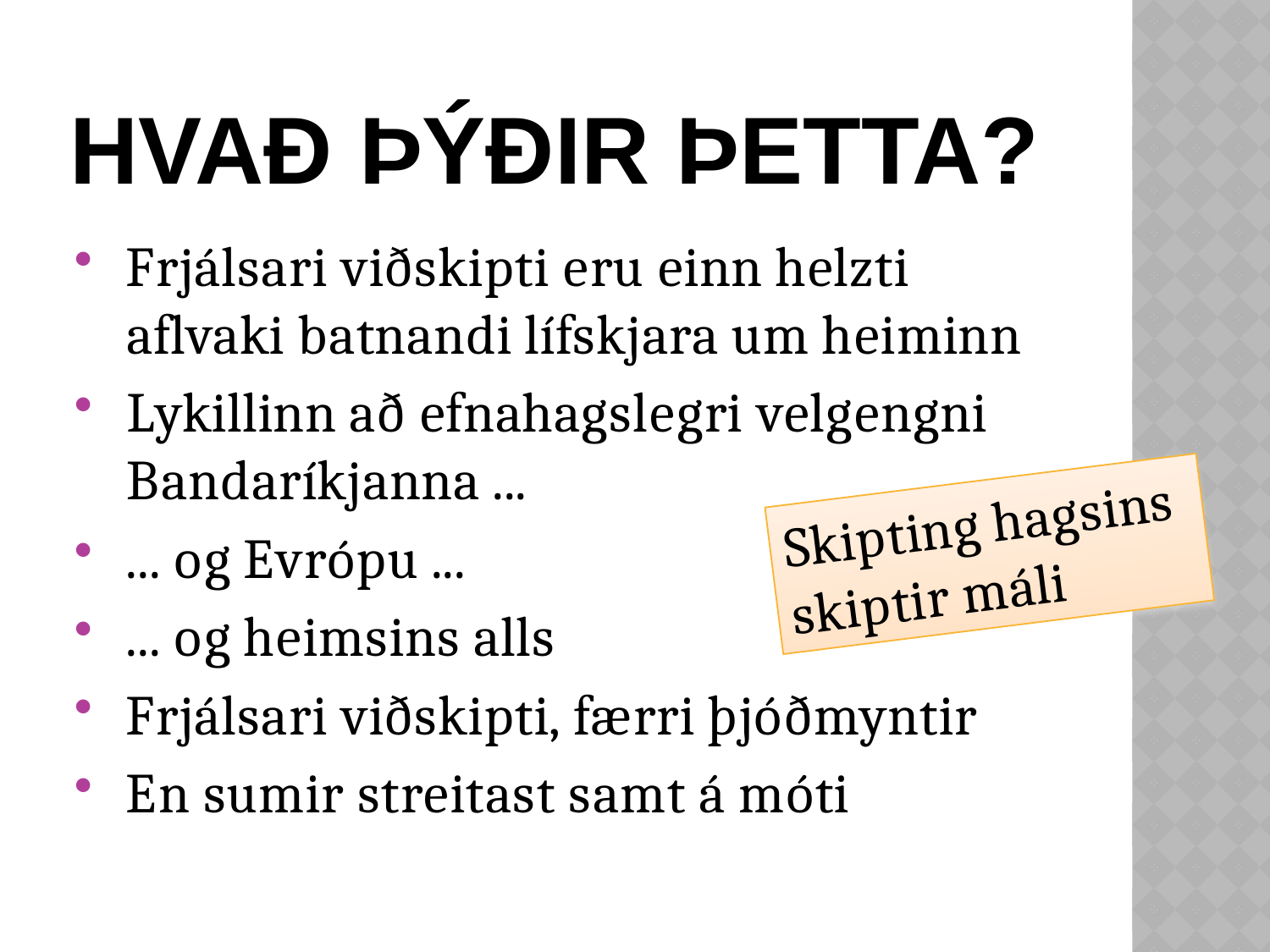

# Hvað þýðir þetta?
Frjálsari viðskipti eru einn helzti aflvaki batnandi lífskjara um heiminn
Lykillinn að efnahagslegri velgengni Bandaríkjanna ...
... og Evrópu ...
... og heimsins alls
Frjálsari viðskipti, færri þjóðmyntir
En sumir streitast samt á móti

Skipting hagsins skiptir máli